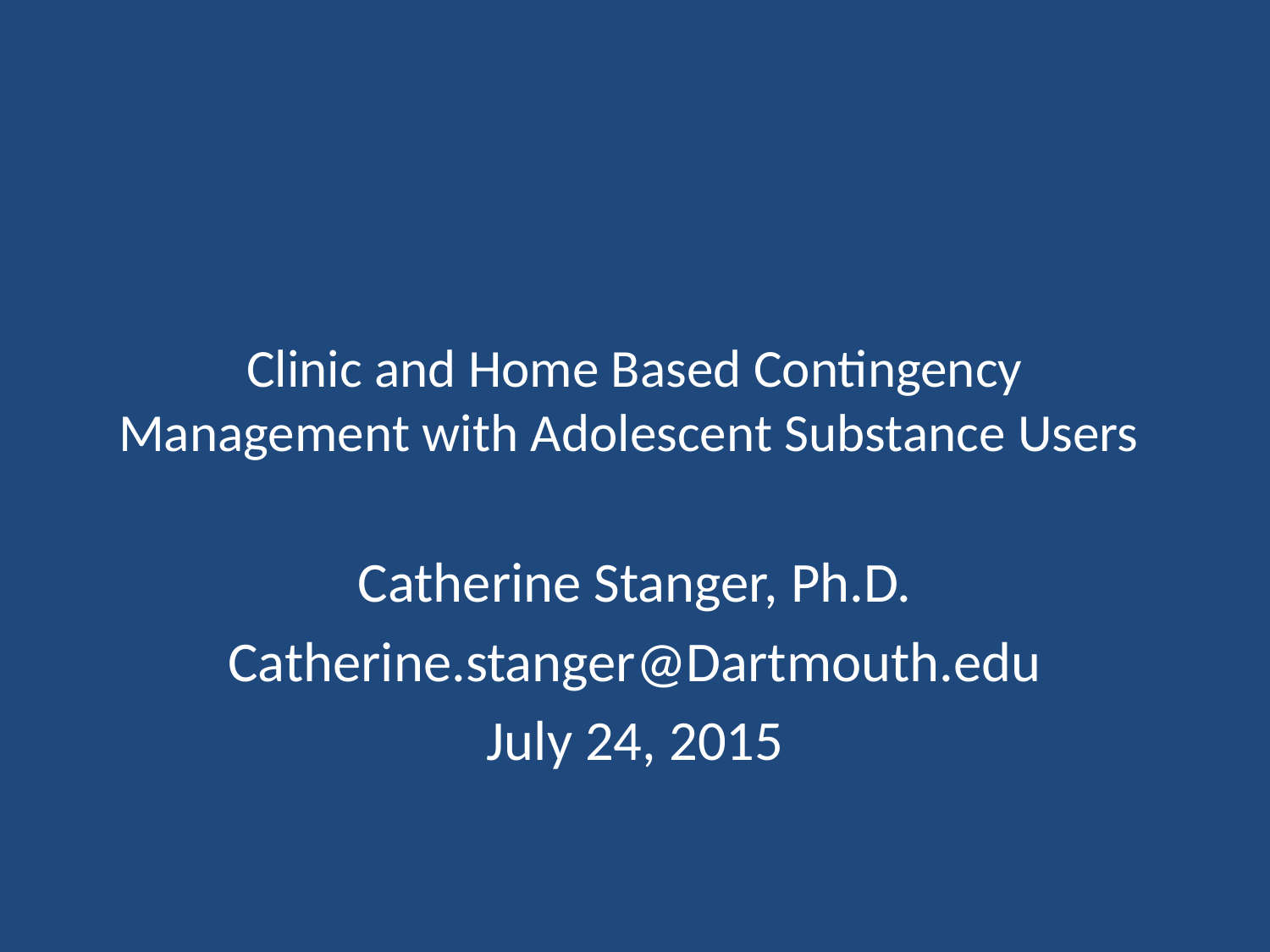

# Clinic and Home Based Contingency Management with Adolescent Substance Users
Catherine Stanger, Ph.D.
Catherine.stanger@Dartmouth.edu
July 24, 2015